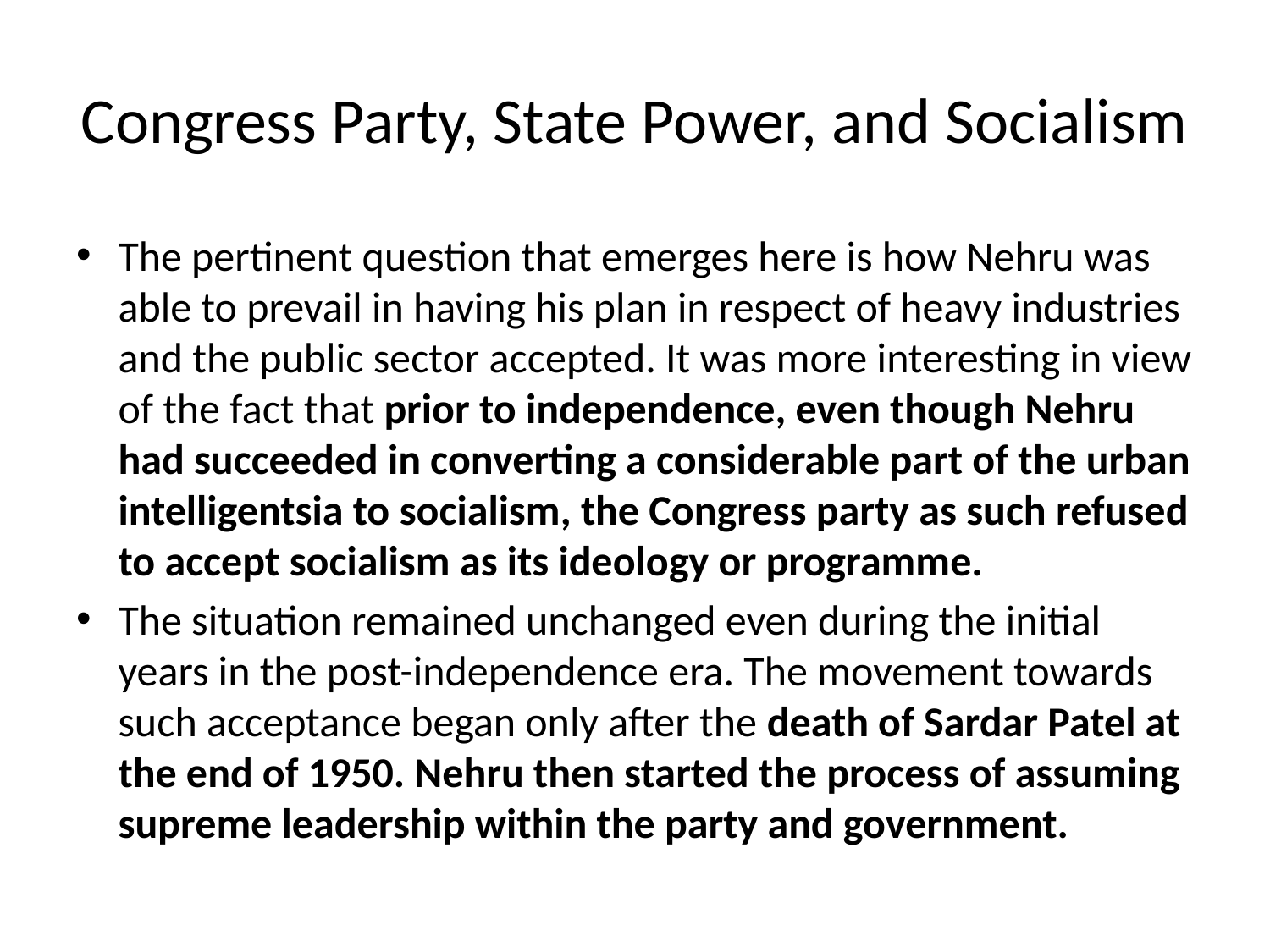

# Congress Party, State Power, and Socialism
The pertinent question that emerges here is how Nehru was able to prevail in having his plan in respect of heavy industries and the public sector accepted. It was more interesting in view of the fact that prior to independence, even though Nehru had succeeded in converting a considerable part of the urban intelligentsia to socialism, the Congress party as such refused to accept socialism as its ideology or programme.
The situation remained unchanged even during the initial years in the post-independence era. The movement towards such acceptance began only after the death of Sardar Patel at the end of 1950. Nehru then started the process of assuming supreme leadership within the party and government.